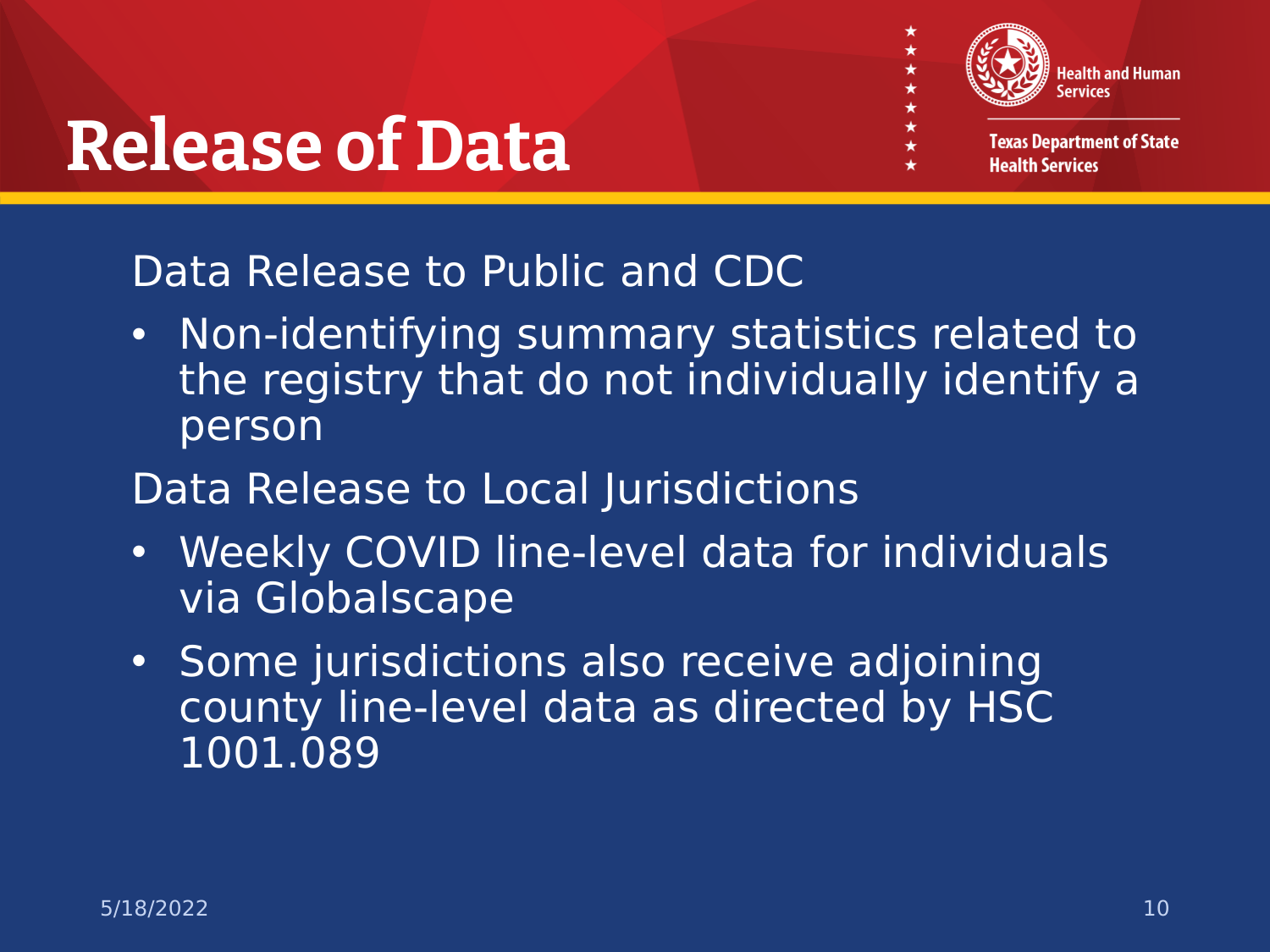

# Release of Data
Data Release to Public and CDC
Non-identifying summary statistics related to the registry that do not individually identify a person
Data Release to Local Jurisdictions
Weekly COVID line-level data for individuals  via Globalscape
Some jurisdictions also receive adjoining county line-level data as directed by HSC 1001.089

5/18/2022

10